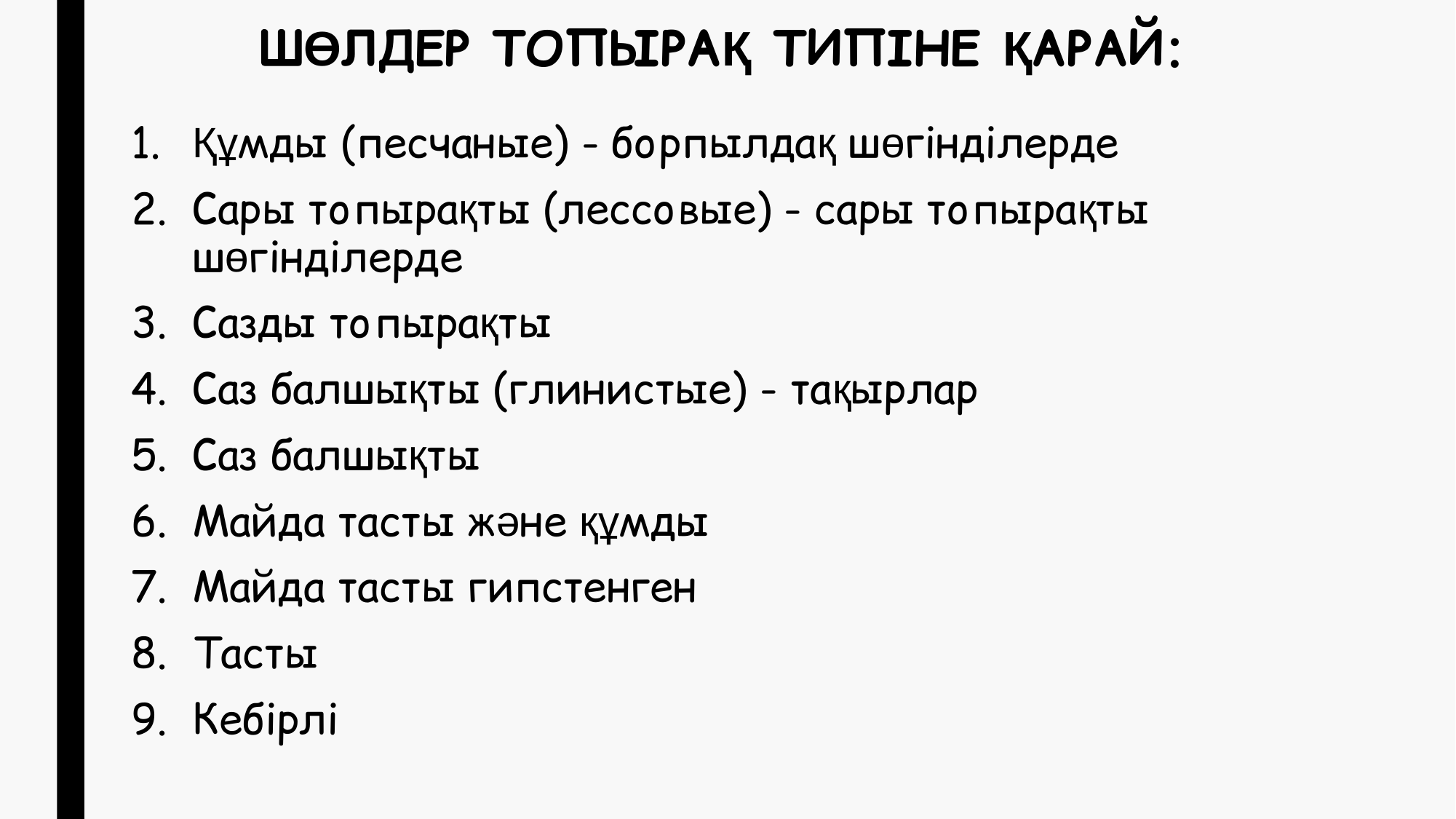

# Шөлдер топырақ типіне қарай:
Құмды (песчаные) - борпылдақ шөгінділерде
Сары топырақты (лессовые) - сары топырақты шөгінділерде
Сазды топырақты
Саз балшықты (глинистые) - тақырлар
Саз балшықты
Майда тасты және құмды
Майда тасты гипстенген
Тасты
Кебірлі